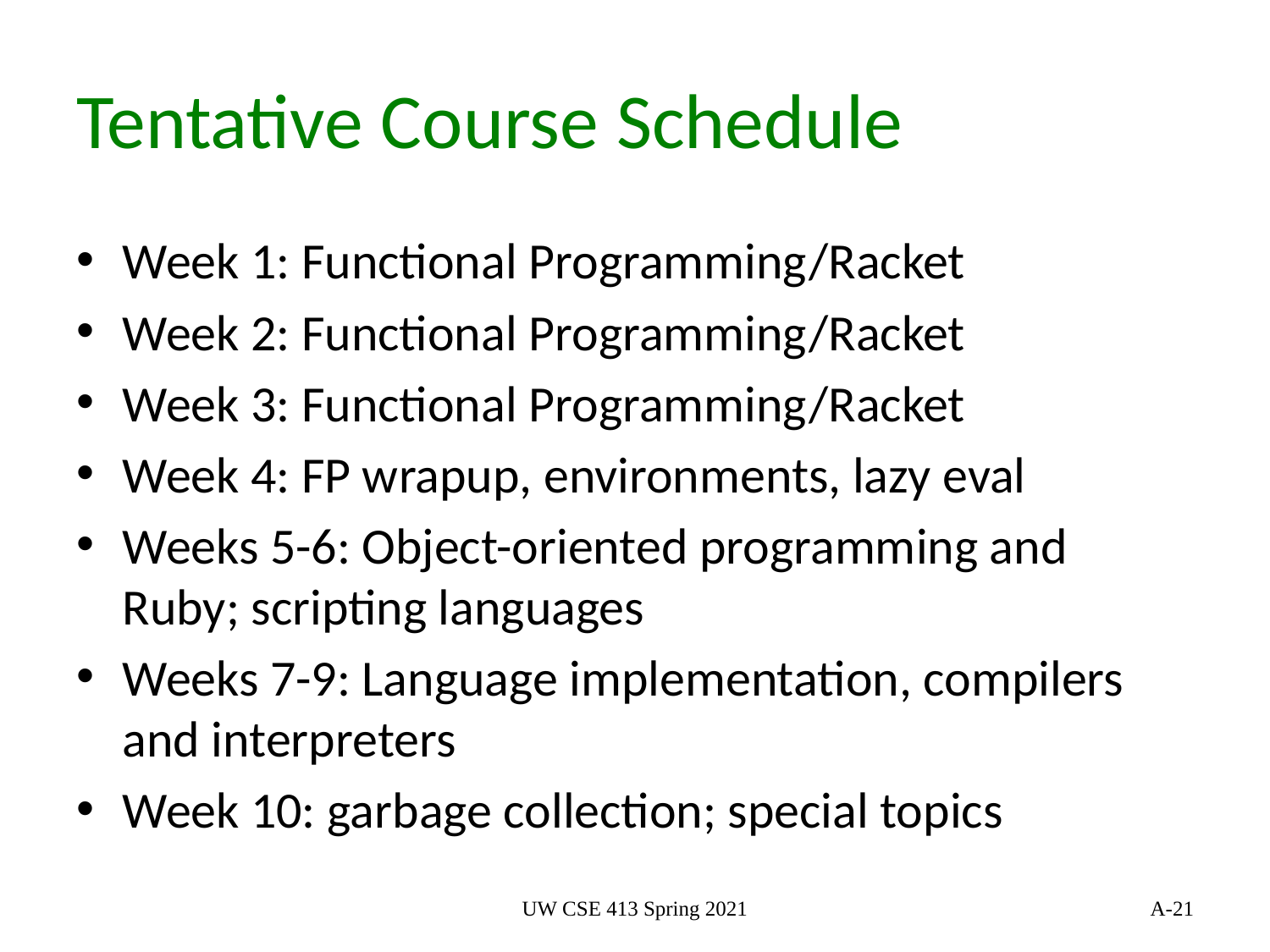

# Tentative Course Schedule
Week 1: Functional Programming/Racket
Week 2: Functional Programming/Racket
Week 3: Functional Programming/Racket
Week 4: FP wrapup, environments, lazy eval
Weeks 5-6: Object-oriented programming and Ruby; scripting languages
Weeks 7-9: Language implementation, compilers and interpreters
Week 10: garbage collection; special topics
UW CSE 413 Spring 2021
21